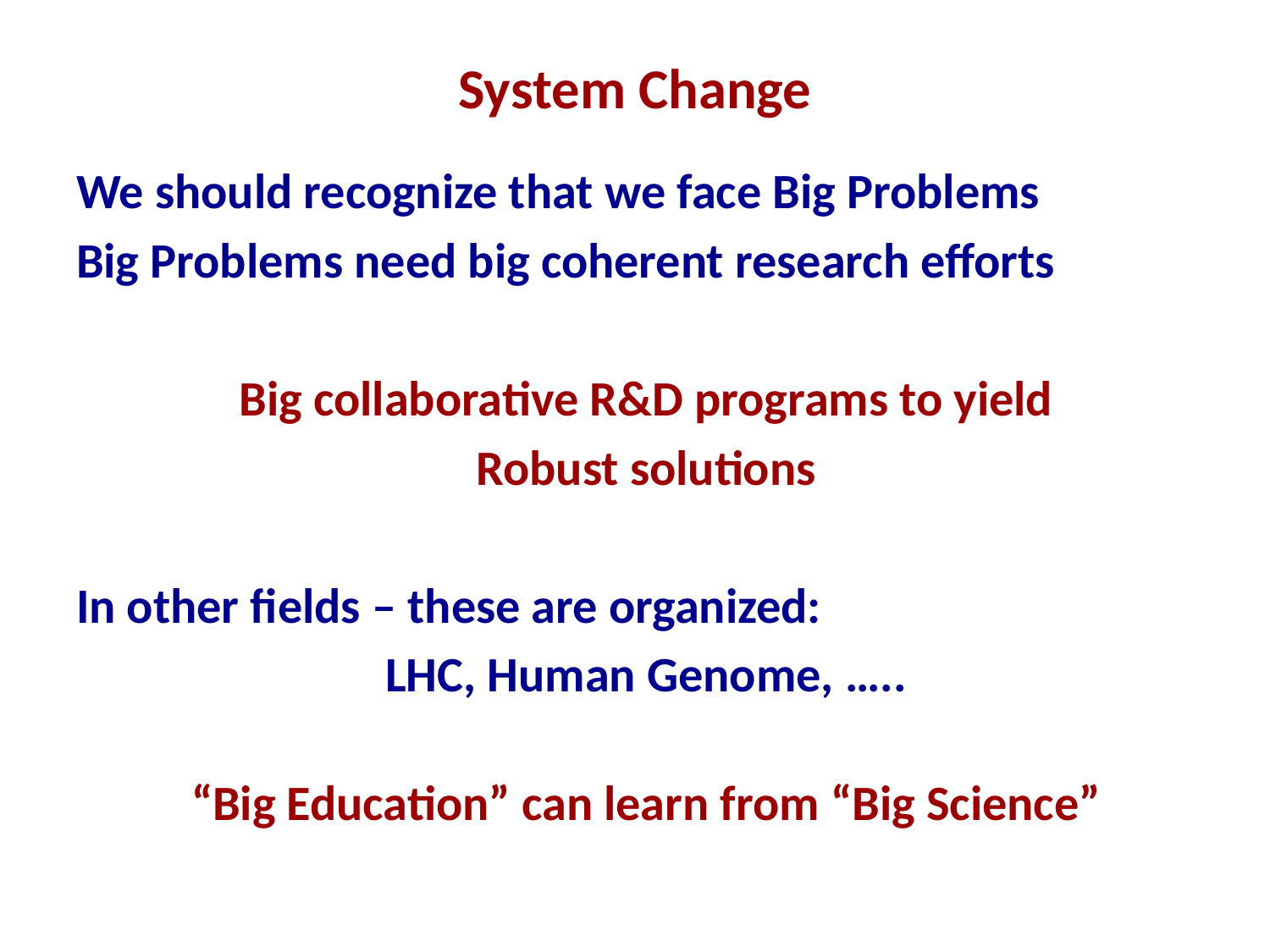

# System Change
We should recognize that we face Big Problems
Big Problems need big coherent research efforts

Big collaborative R&D programs to yield
Robust solutions

In other fields – these are organized:
LHC, Human Genome, …..
“Big Education” can learn from “Big Science”